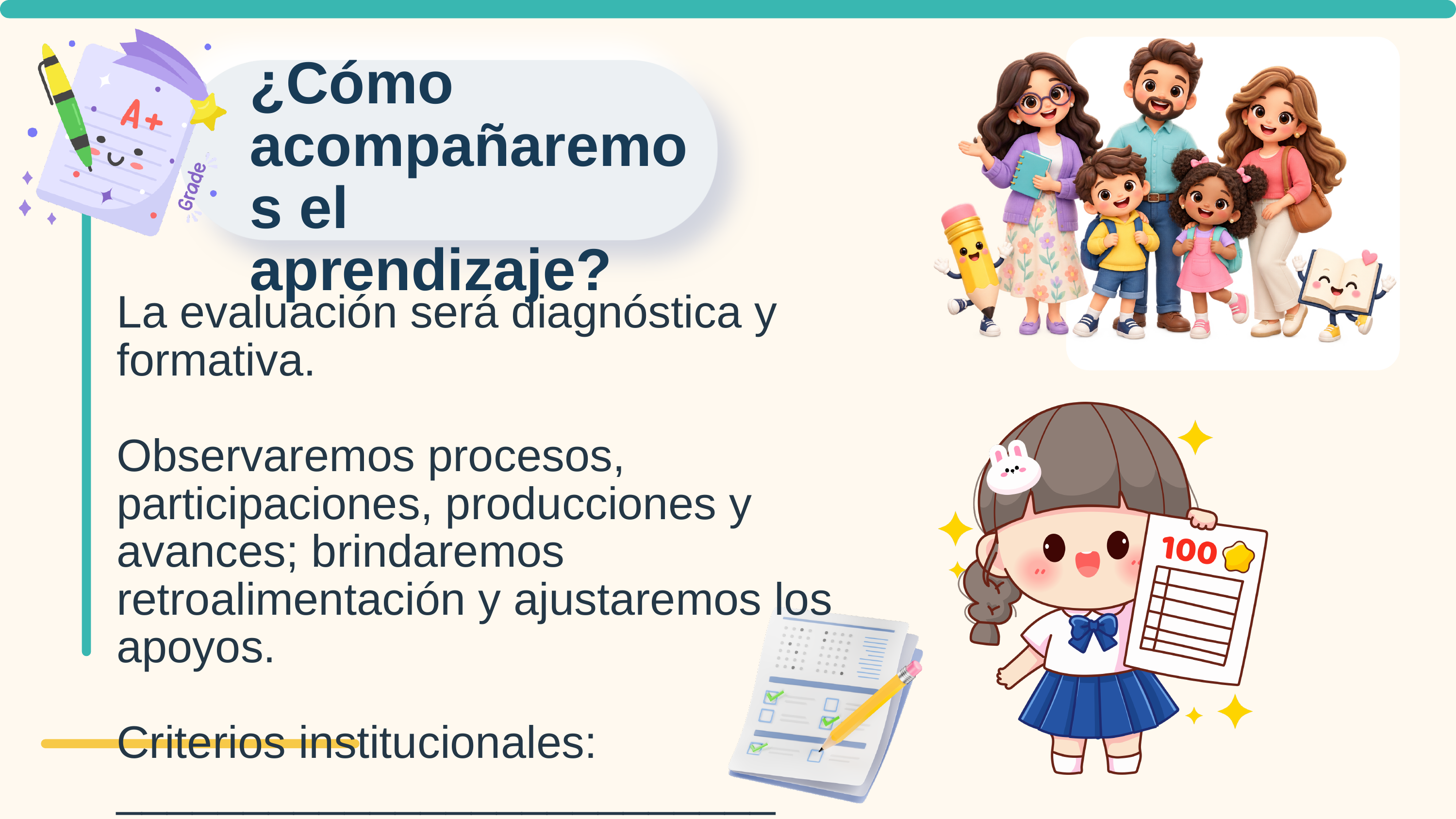

¿Cómo acompañaremos el aprendizaje?

La evaluación será diagnóstica y formativa.

Observaremos procesos, participaciones, producciones y avances; brindaremos retroalimentación y ajustaremos los apoyos.

Criterios institucionales: __________________________